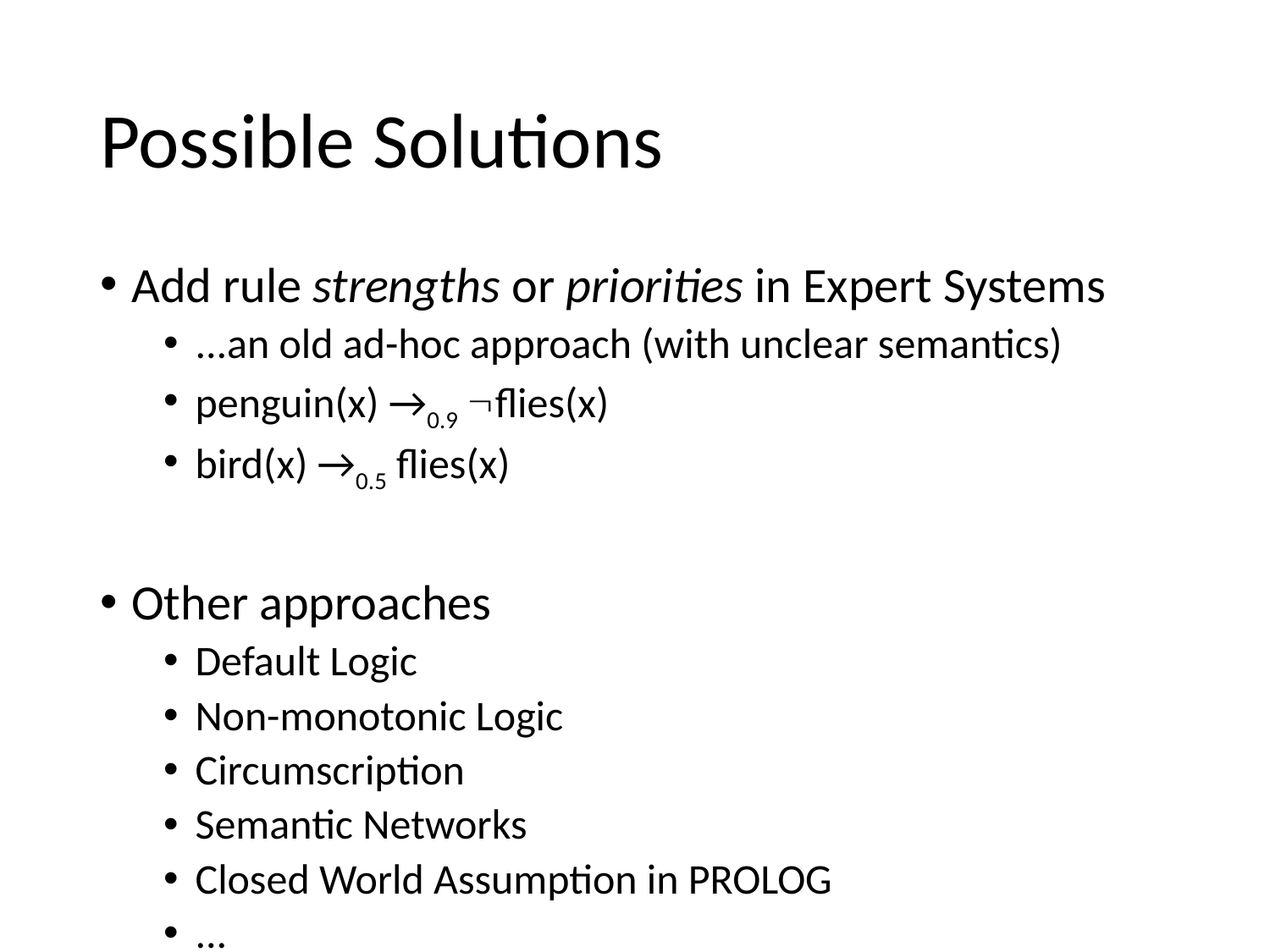

# Possible Solutions
Add rule strengths or priorities in Expert Systems
...an old ad-hoc approach (with unclear semantics)
penguin(x) →0.9 ¬flies(x)
bird(x) →0.5 flies(x)

Other approaches
Default Logic
Non-monotonic Logic
Circumscription
Semantic Networks
Closed World Assumption in PROLOG
...